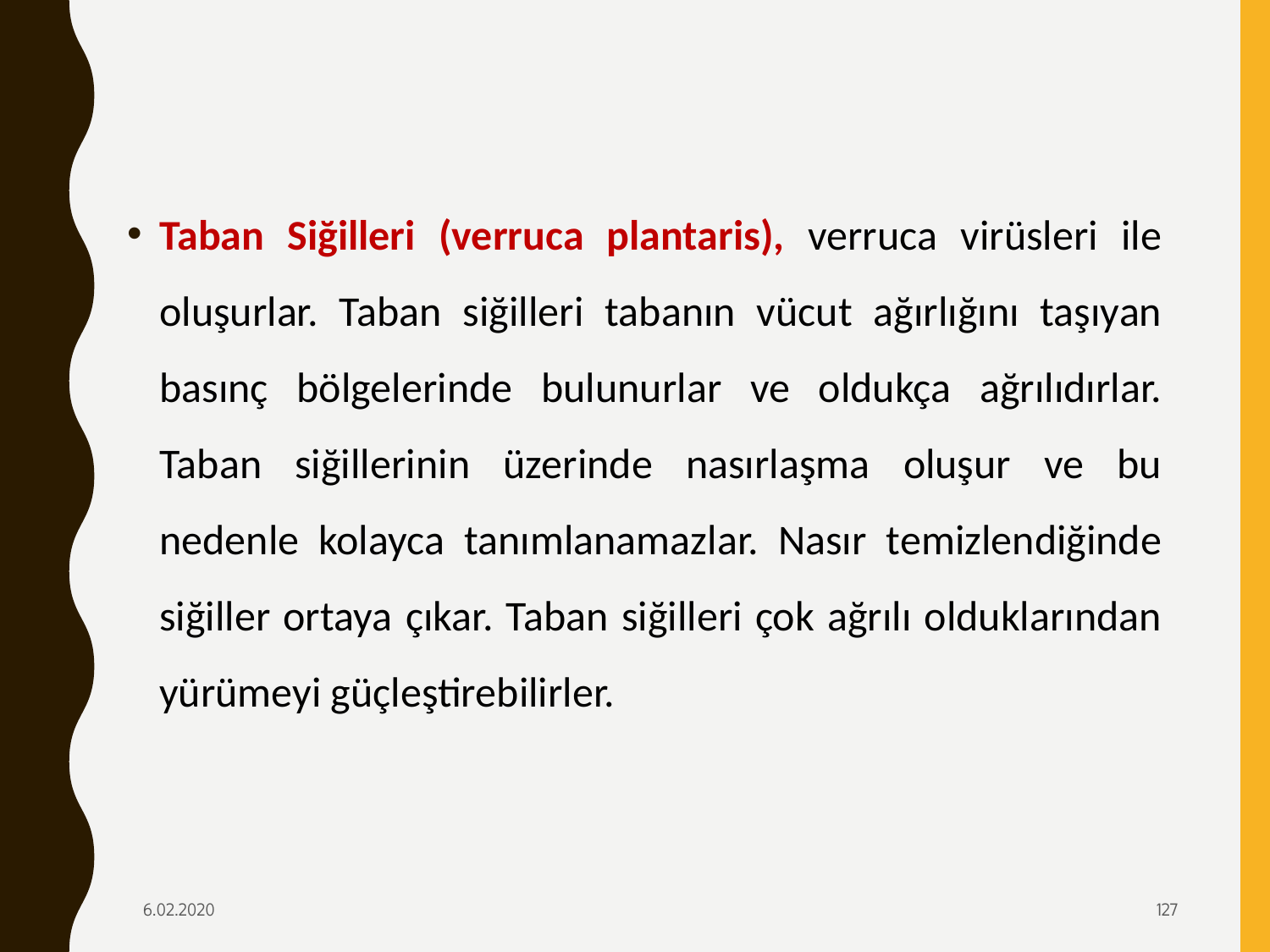

Taban Siğilleri (verruca plantaris), verruca virüsleri ile oluşurlar. Taban siğilleri tabanın vücut ağırlığını taşıyan basınç bölgelerinde bulunurlar ve oldukça ağrılıdırlar. Taban siğillerinin üzerinde nasırlaşma oluşur ve bu nedenle kolayca tanımlanamazlar. Nasır temizlendiğinde siğiller ortaya çıkar. Taban siğilleri çok ağrılı olduklarından yürümeyi güçleştirebilirler.

6.02.2020
127